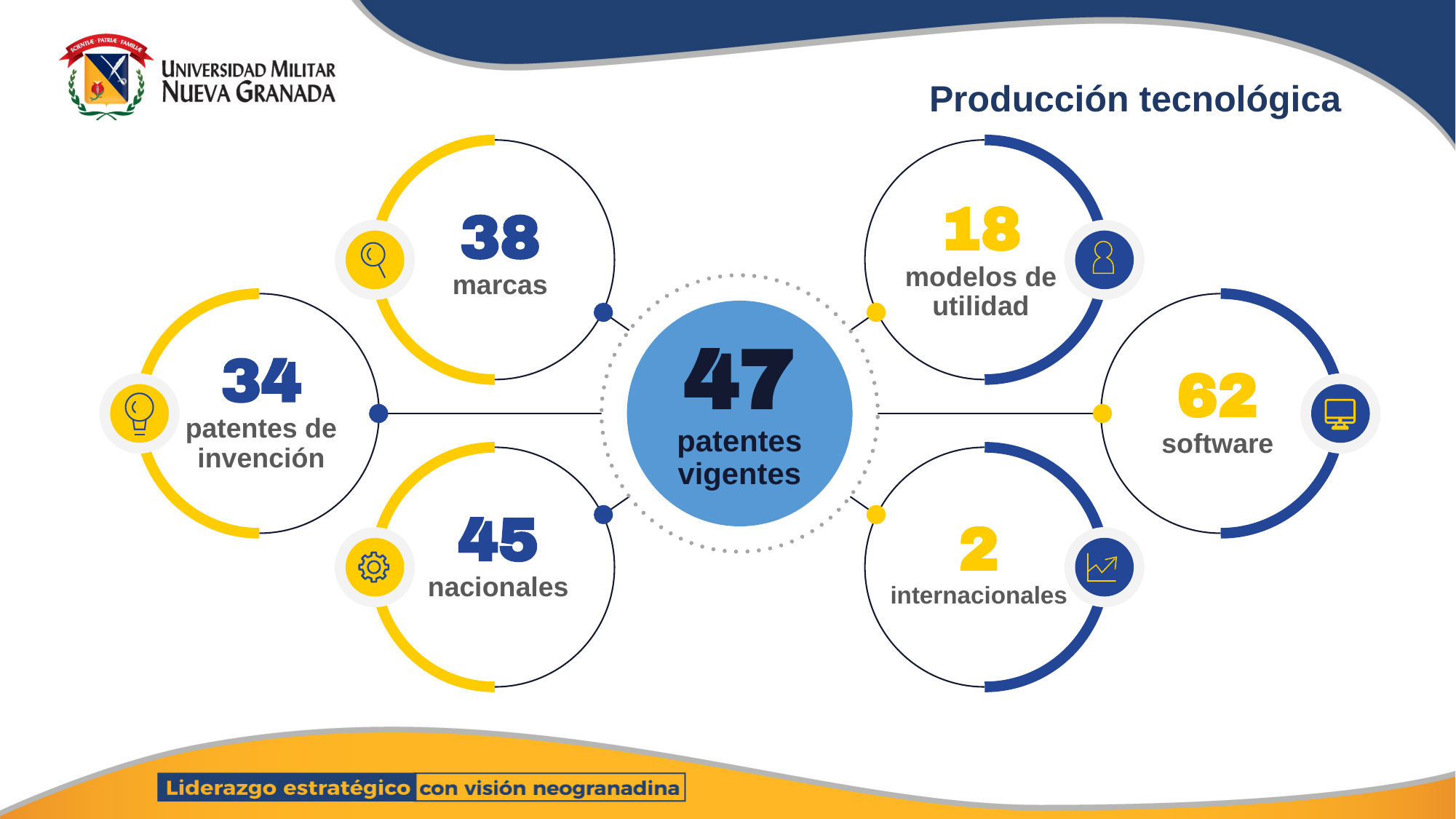

# Producción tecnológica

18
modelos de
utilidad
38
marcas

47
patentes
vigentes
34
patentes de
invención
62
software

45
nacionales
2
internacionales